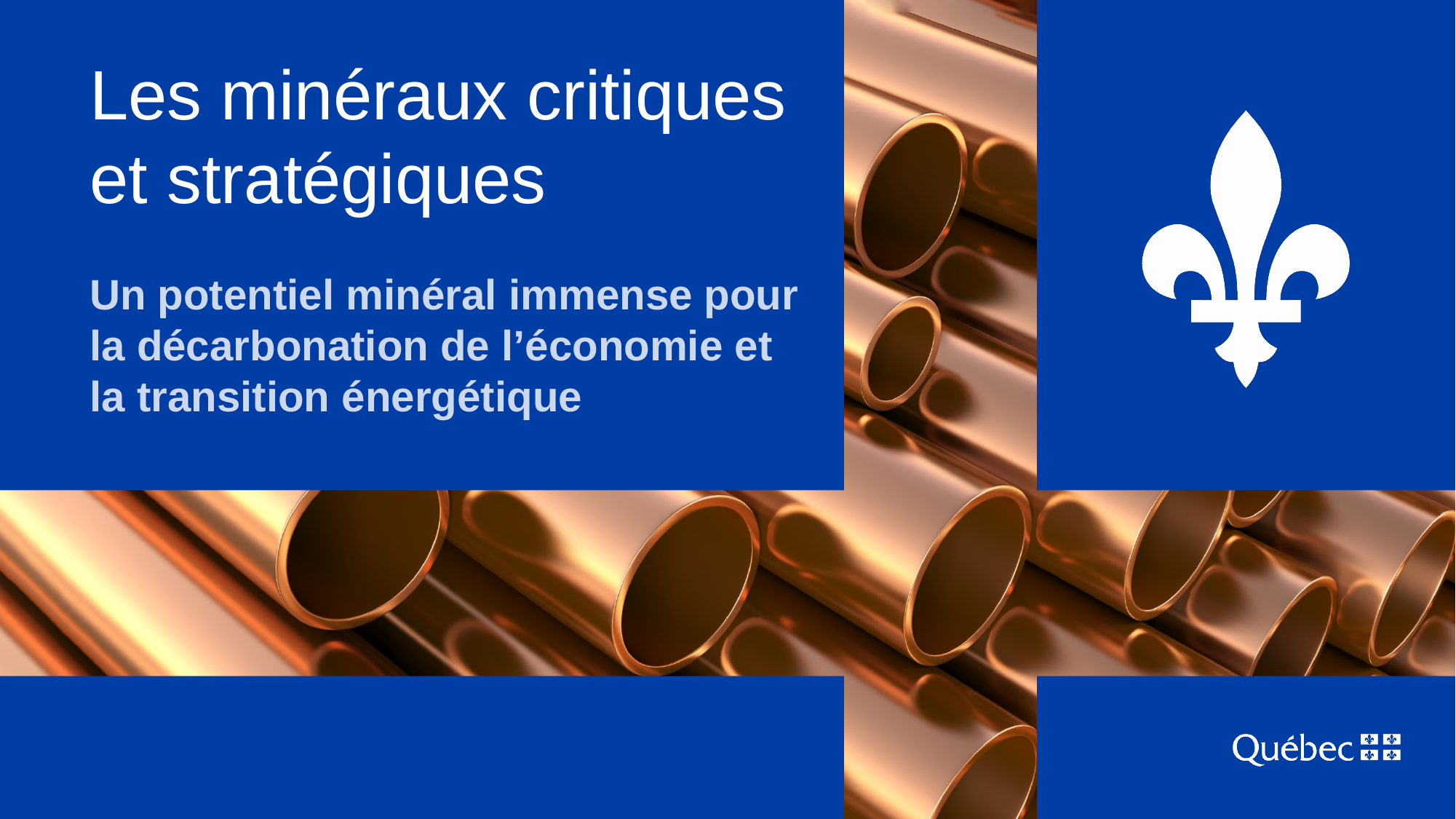

# Les minéraux critiques et stratégiques
Un potentiel minéral immense pour la décarbonation de l’économie et
la transition énergétique